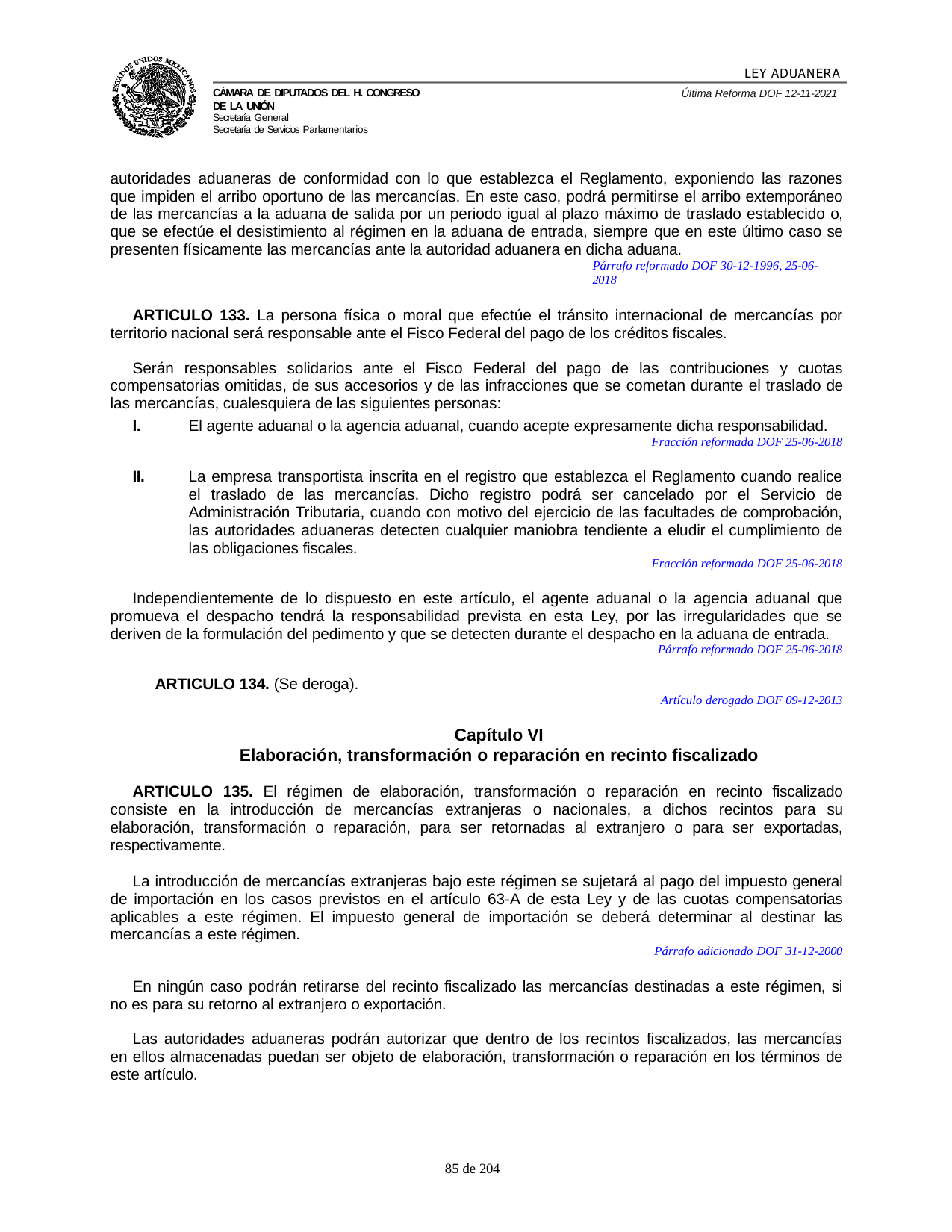

LEY ADUANERA

Última Reforma DOF 12-11-2021
Cámara de Diputados del H. Congreso de la Unión
Secretaría General
Secretaría de Servicios Parlamentarios
autoridades aduaneras de conformidad con lo que establezca el Reglamento, exponiendo las razones que impiden el arribo oportuno de las mercancías. En este caso, podrá permitirse el arribo extemporáneo de las mercancías a la aduana de salida por un periodo igual al plazo máximo de traslado establecido o, que se efectúe el desistimiento al régimen en la aduana de entrada, siempre que en este último caso se presenten físicamente las mercancías ante la autoridad aduanera en dicha aduana.
Párrafo reformado DOF 30-12-1996, 25-06-2018

ARTICULO 133. La persona física o moral que efectúe el tránsito internacional de mercancías por territorio nacional será responsable ante el Fisco Federal del pago de los créditos fiscales.
Serán responsables solidarios ante el Fisco Federal del pago de las contribuciones y cuotas compensatorias omitidas, de sus accesorios y de las infracciones que se cometan durante el traslado de las mercancías, cualesquiera de las siguientes personas:
I.
El agente aduanal o la agencia aduanal, cuando acepte expresamente dicha responsabilidad.
Fracción reformada DOF 25-06-2018
II.
La empresa transportista inscrita en el registro que establezca el Reglamento cuando realice el traslado de las mercancías. Dicho registro podrá ser cancelado por el Servicio de Administración Tributaria, cuando con motivo del ejercicio de las facultades de comprobación, las autoridades aduaneras detecten cualquier maniobra tendiente a eludir el cumplimiento de las obligaciones fiscales.
Fracción reformada DOF 25-06-2018
Independientemente de lo dispuesto en este artículo, el agente aduanal o la agencia aduanal que promueva el despacho tendrá la responsabilidad prevista en esta Ley, por las irregularidades que se deriven de la formulación del pedimento y que se detecten durante el despacho en la aduana de entrada.
Párrafo reformado DOF 25-06-2018

ARTICULO 134. (Se deroga).
Artículo derogado DOF 09-12-2013

Capítulo VI
Elaboración, transformación o reparación en recinto fiscalizado
ARTICULO 135. El régimen de elaboración, transformación o reparación en recinto fiscalizado consiste en la introducción de mercancías extranjeras o nacionales, a dichos recintos para su elaboración, transformación o reparación, para ser retornadas al extranjero o para ser exportadas, respectivamente.
La introducción de mercancías extranjeras bajo este régimen se sujetará al pago del impuesto general de importación en los casos previstos en el artículo 63-A de esta Ley y de las cuotas compensatorias aplicables a este régimen. El impuesto general de importación se deberá determinar al destinar las mercancías a este régimen.
Párrafo adicionado DOF 31-12-2000

En ningún caso podrán retirarse del recinto fiscalizado las mercancías destinadas a este régimen, si no es para su retorno al extranjero o exportación.
Las autoridades aduaneras podrán autorizar que dentro de los recintos fiscalizados, las mercancías en ellos almacenadas puedan ser objeto de elaboración, transformación o reparación en los términos de este artículo.
85 de 204